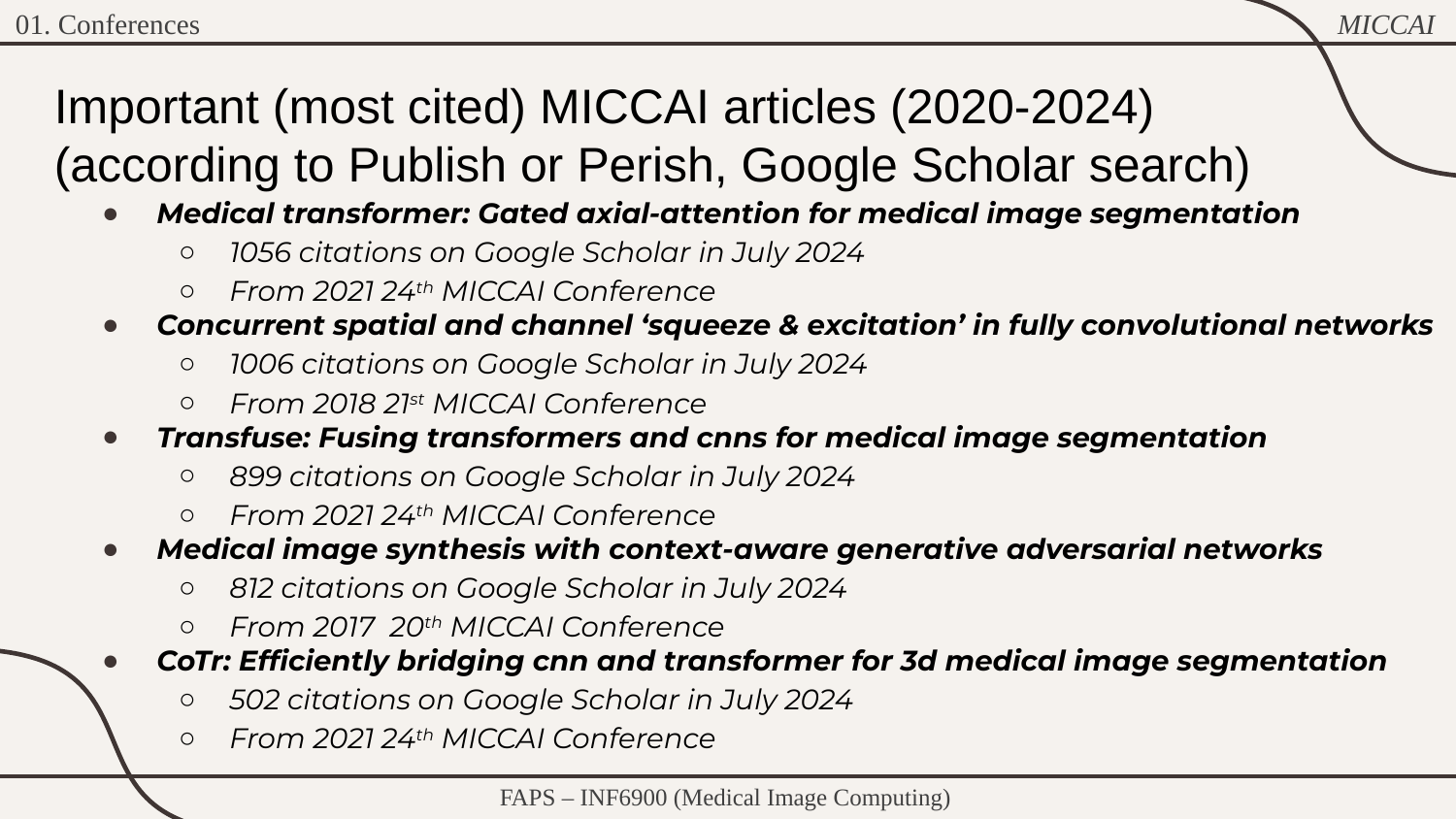

MICCAI
01. Conferences
# Important (most cited) MICCAI articles (2020-2024) (according to Publish or Perish, Google Scholar search)
Medical transformer: Gated axial-attention for medical image segmentation
1056 citations on Google Scholar in July 2024
From 2021 24th MICCAI Conference
Concurrent spatial and channel ‘squeeze & excitation’ in fully convolutional networks
1006 citations on Google Scholar in July 2024
From 2018 21st MICCAI Conference
Transfuse: Fusing transformers and cnns for medical image segmentation
899 citations on Google Scholar in July 2024
From 2021 24th MICCAI Conference
Medical image synthesis with context-aware generative adversarial networks
812 citations on Google Scholar in July 2024
From 2017  20th MICCAI Conference
CoTr: Efficiently bridging cnn and transformer for 3d medical image segmentation
502 citations on Google Scholar in July 2024
From 2021 24th MICCAI Conference

FAPS – INF6900 (Medical Image Computing)